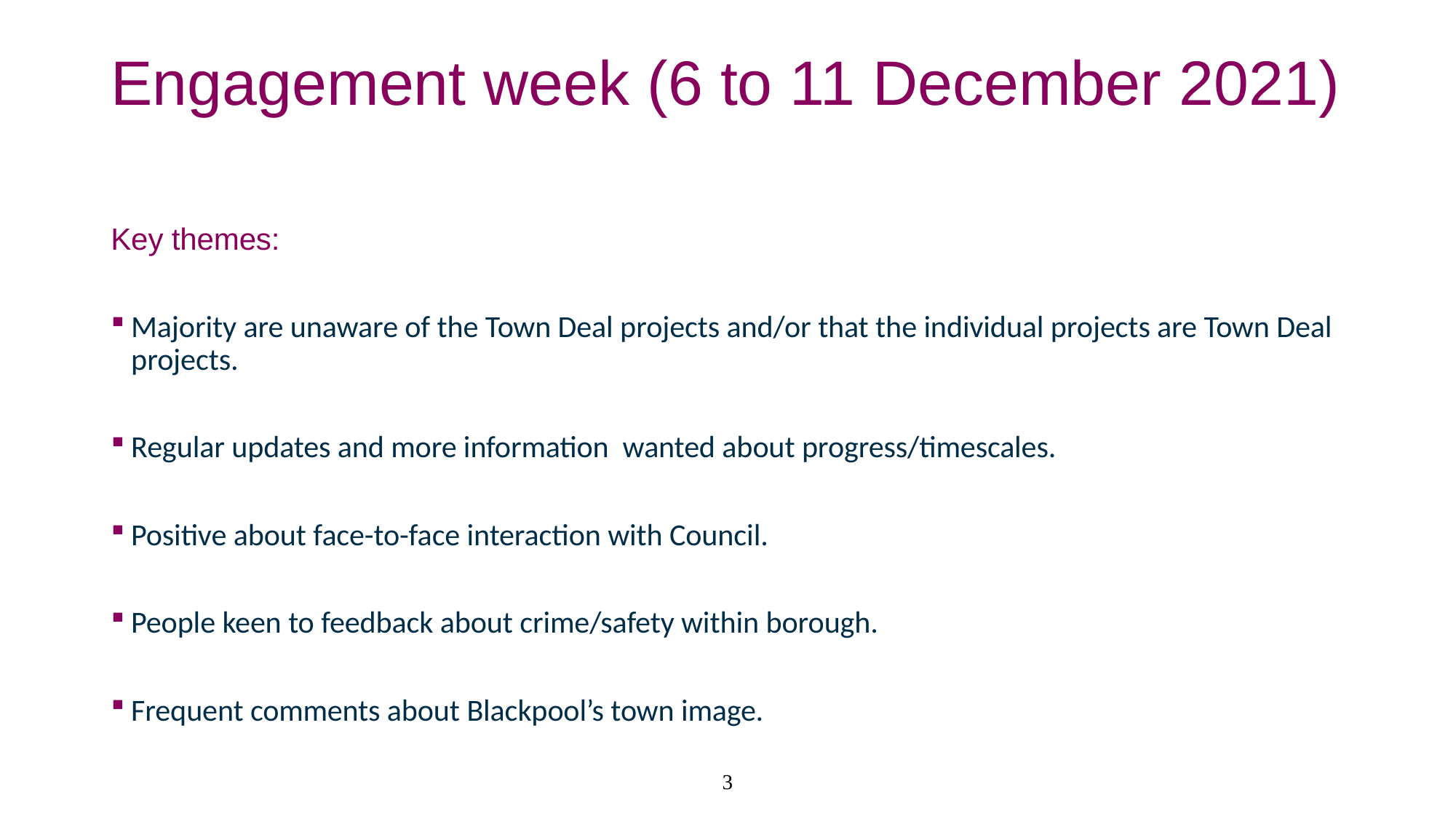

# Engagement week (6 to 11 December 2021)
Key themes:

Majority are unaware of the Town Deal projects and/or that the individual projects are Town Deal projects.

Regular updates and more information  wanted about progress/timescales.

Positive about face-to-face interaction with Council.

People keen to feedback about crime/safety within borough.

Frequent comments about Blackpool’s town image.
3